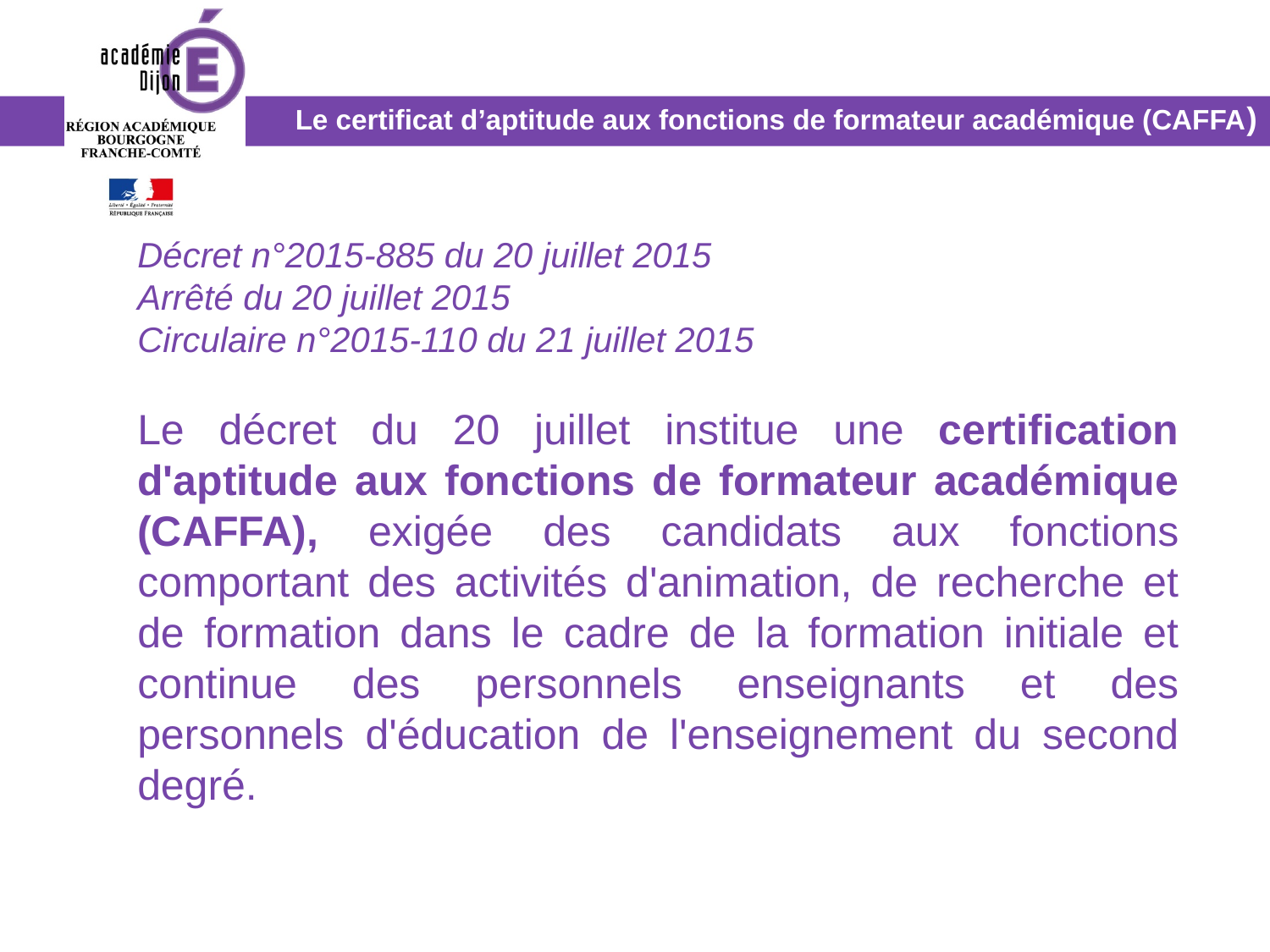

# Le certificat d’aptitude aux fonctions de formateur académique (CAFFA)
Décret n°2015-885 du 20 juillet 2015
Arrêté du 20 juillet 2015
Circulaire n°2015-110 du 21 juillet 2015

Le décret du 20 juillet institue une certification d'aptitude aux fonctions de formateur académique (CAFFA), exigée des candidats aux fonctions comportant des activités d'animation, de recherche et de formation dans le cadre de la formation initiale et continue des personnels enseignants et des personnels d'éducation de l'enseignement du second degré.